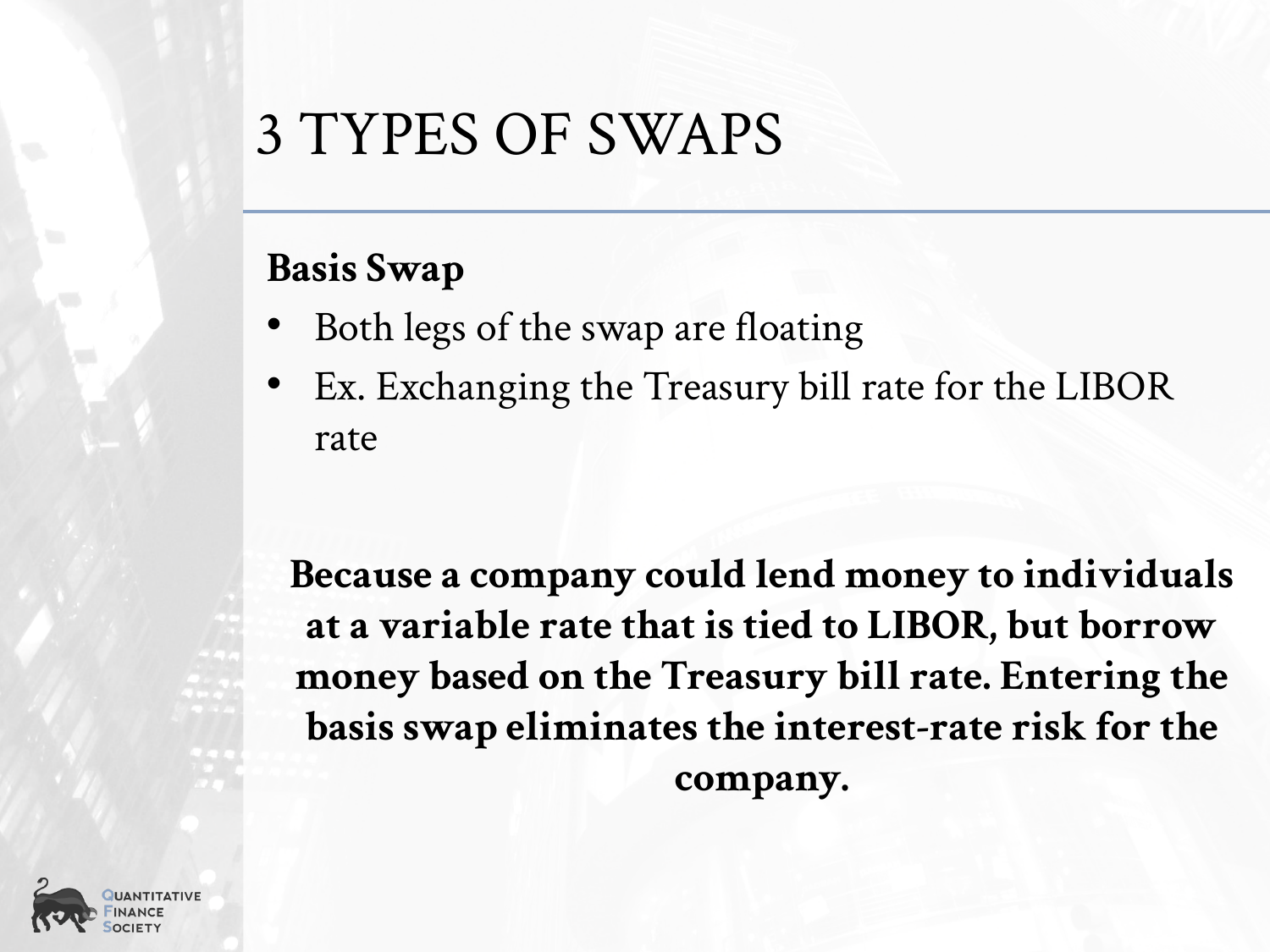

# 3 Types of Swaps
Basis Swap
Both legs of the swap are floating
Ex. Exchanging the Treasury bill rate for the LIBOR rate

Because a company could lend money to individuals at a variable rate that is tied to LIBOR, but borrow money based on the Treasury bill rate. Entering the basis swap eliminates the interest-rate risk for the company.